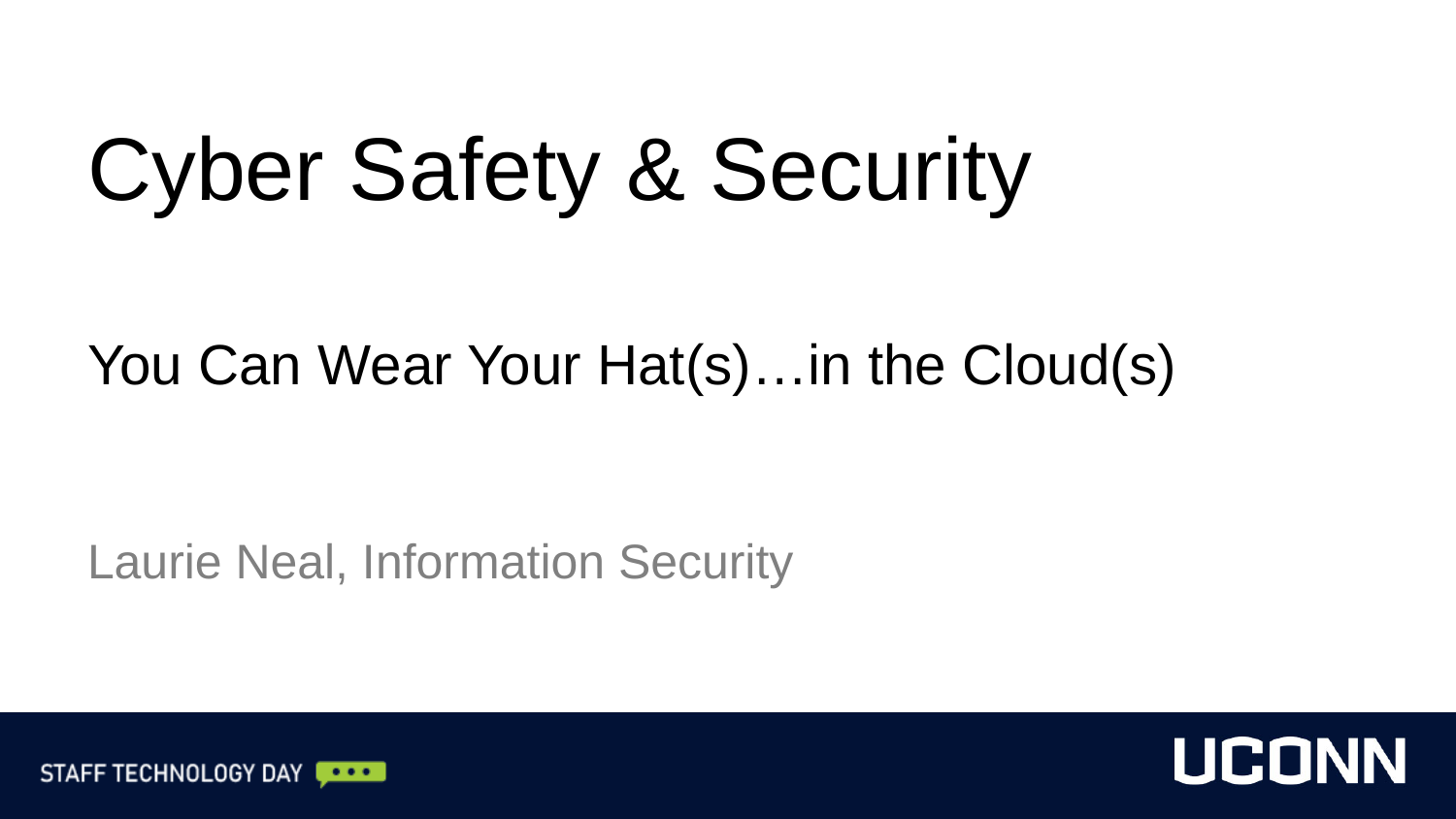

Cyber Safety & Security
You Can Wear Your Hat(s)…in the Cloud(s)
Laurie Neal, Information Security